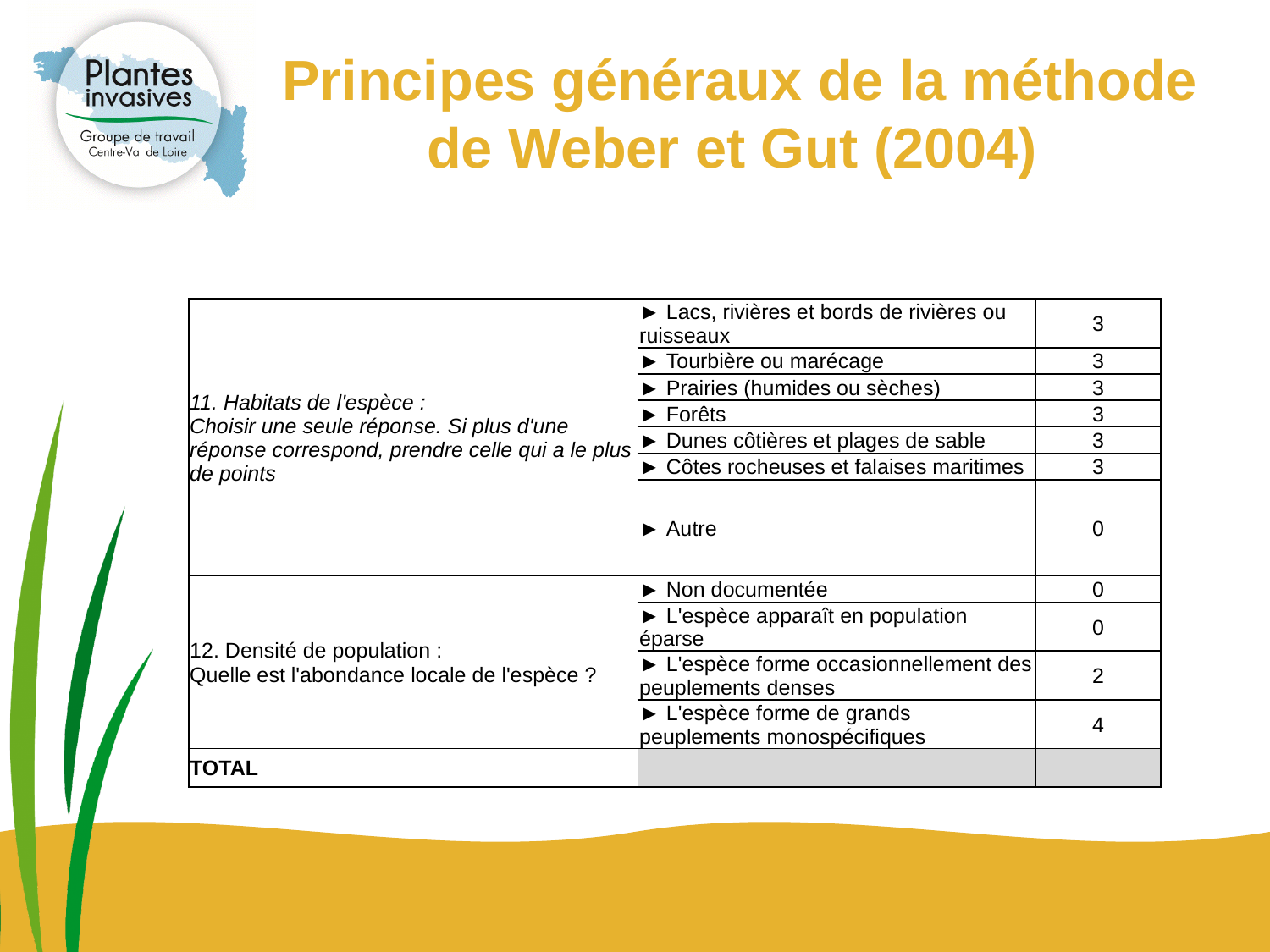

# Principes généraux de la méthode de Weber et Gut (2004)
| 11. Habitats de l'espèce : Choisir une seule réponse. Si plus d'une réponse correspond, prendre celle qui a le plus de points | ► Lacs, rivières et bords de rivières ou ruisseaux | 3 |
| --- | --- | --- |
|  | ► Tourbière ou marécage | 3 |
|  | ► Prairies (humides ou sèches) | 3 |
|  | ► Forêts | 3 |
|  | ► Dunes côtières et plages de sable | 3 |
|  | ► Côtes rocheuses et falaises maritimes | 3 |
|  | ► Autre | 0 |
| 12. Densité de population : Quelle est l'abondance locale de l'espèce ? | ► Non documentée | 0 |
|  | ► L'espèce apparaît en population éparse | 0 |
|  | ► L'espèce forme occasionnellement des peuplements denses | 2 |
|  | ► L'espèce forme de grands peuplements monospécifiques | 4 |
| TOTAL |  |  |